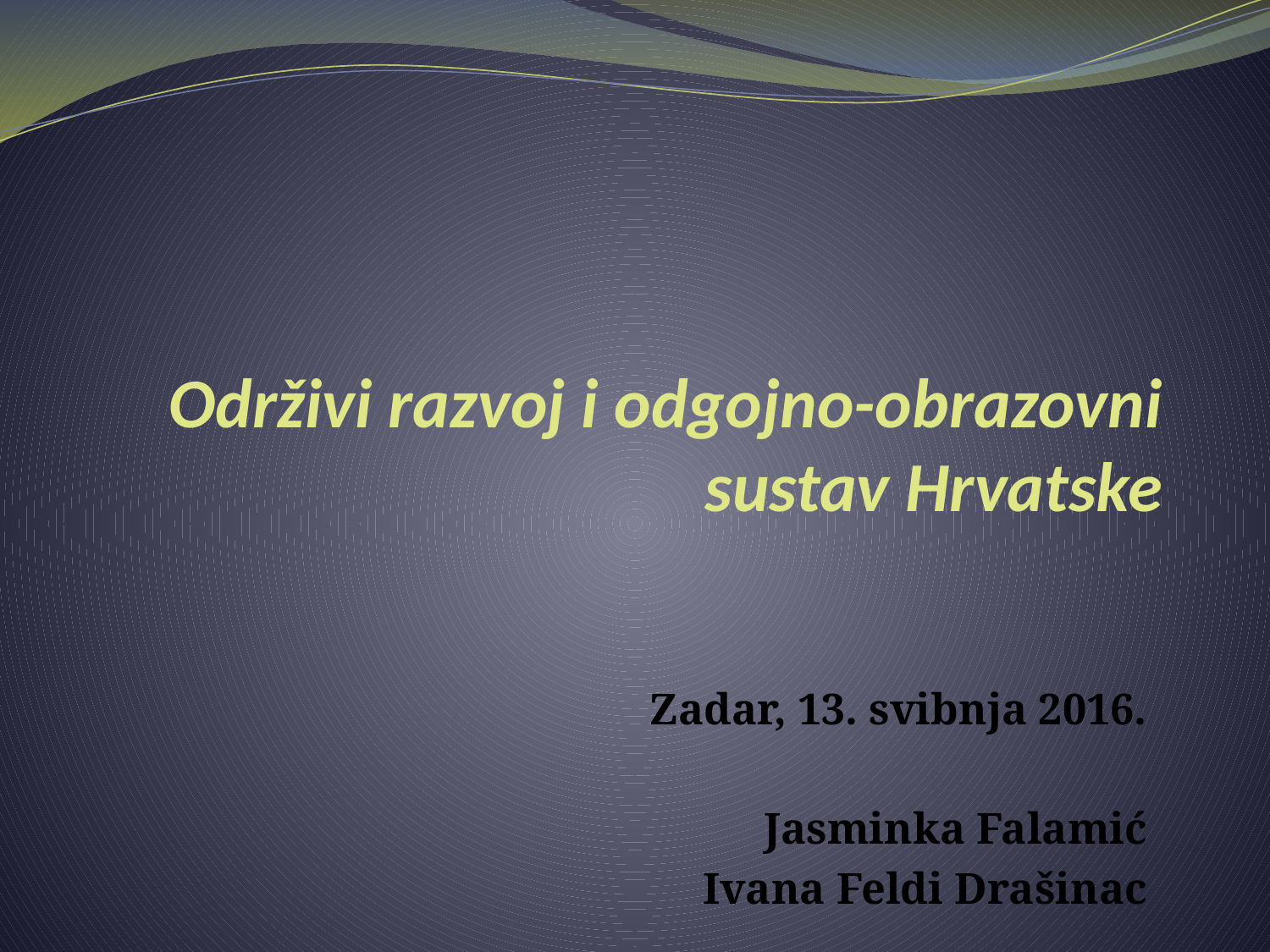

# Održivi razvoj i odgojno-obrazovni sustav Hrvatske
Zadar, 13. svibnja 2016.

Jasminka Falamić
Ivana Feldi Drašinac